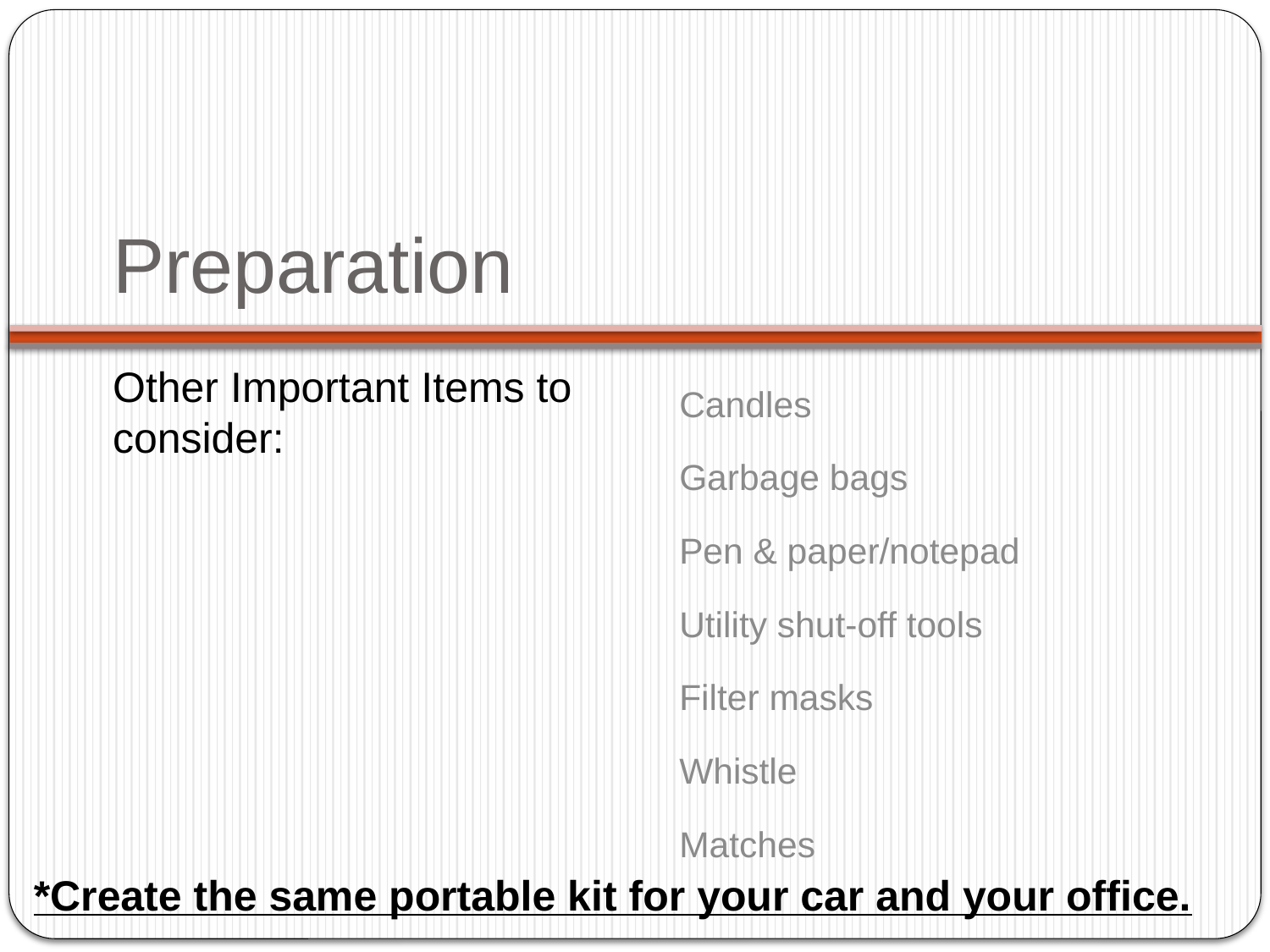

# Preparation
Other Important Items to consider:
Candles
Garbage bags
Pen & paper/notepad
Utility shut-off tools
Filter masks
Whistle
Matches
*Create the same portable kit for your car and your office.